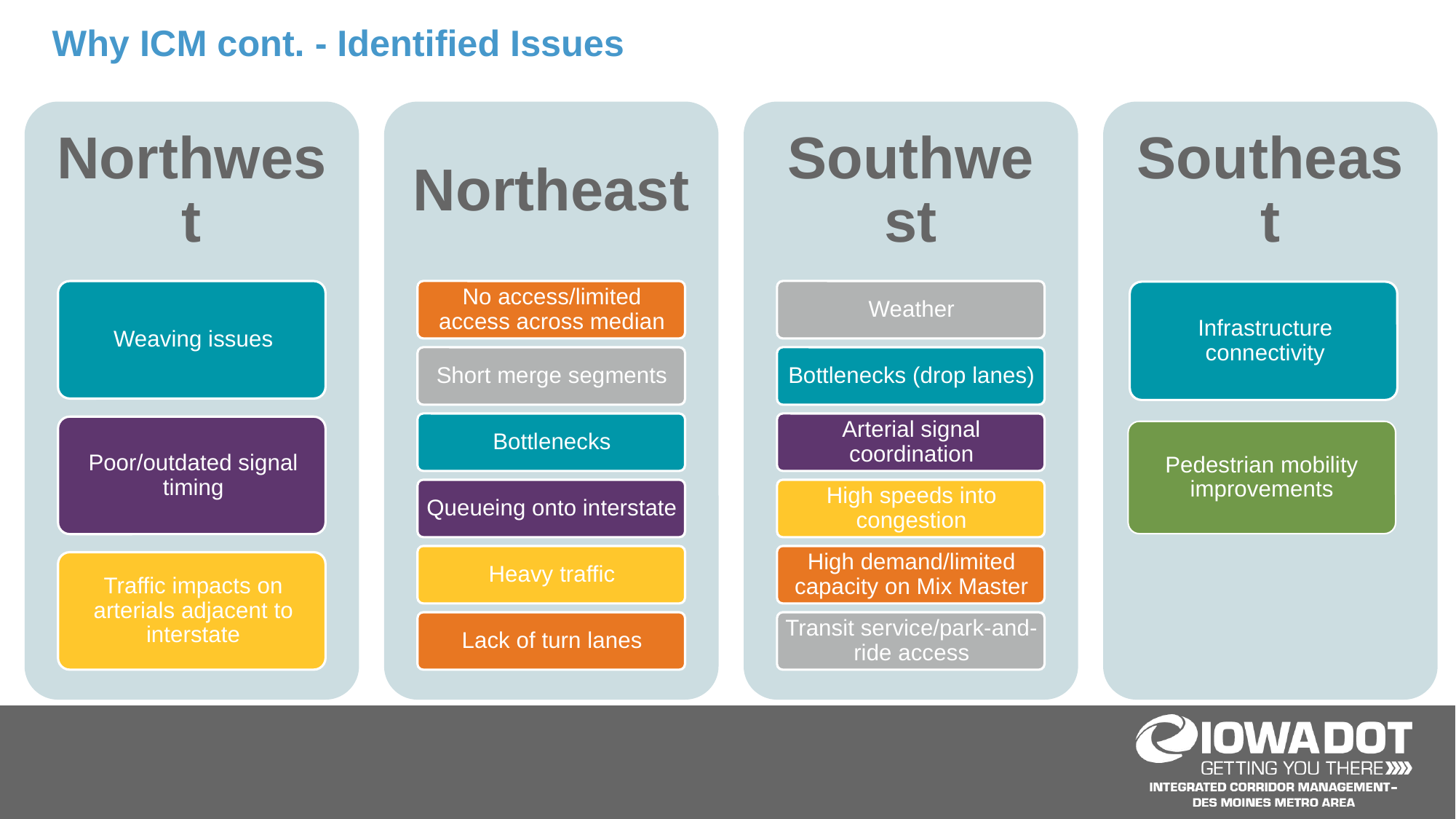

# Why ICM cont. - Identified Issues
Northwest
Weaving issues
Poor/outdated signal timing
Traffic impacts on arterials adjacent to interstate
Northeast
No access/limited access across median
Short merge segments
Bottlenecks
Queueing onto interstate
Heavy traffic
Lack of turn lanes
Southwest
Weather
Bottlenecks (drop lanes)
Arterial signal coordination
High speeds into congestion
High demand/limited capacity on Mix Master
Transit service/park-and-ride access
Southeast
Infrastructure connectivity

Pedestrian mobility improvements